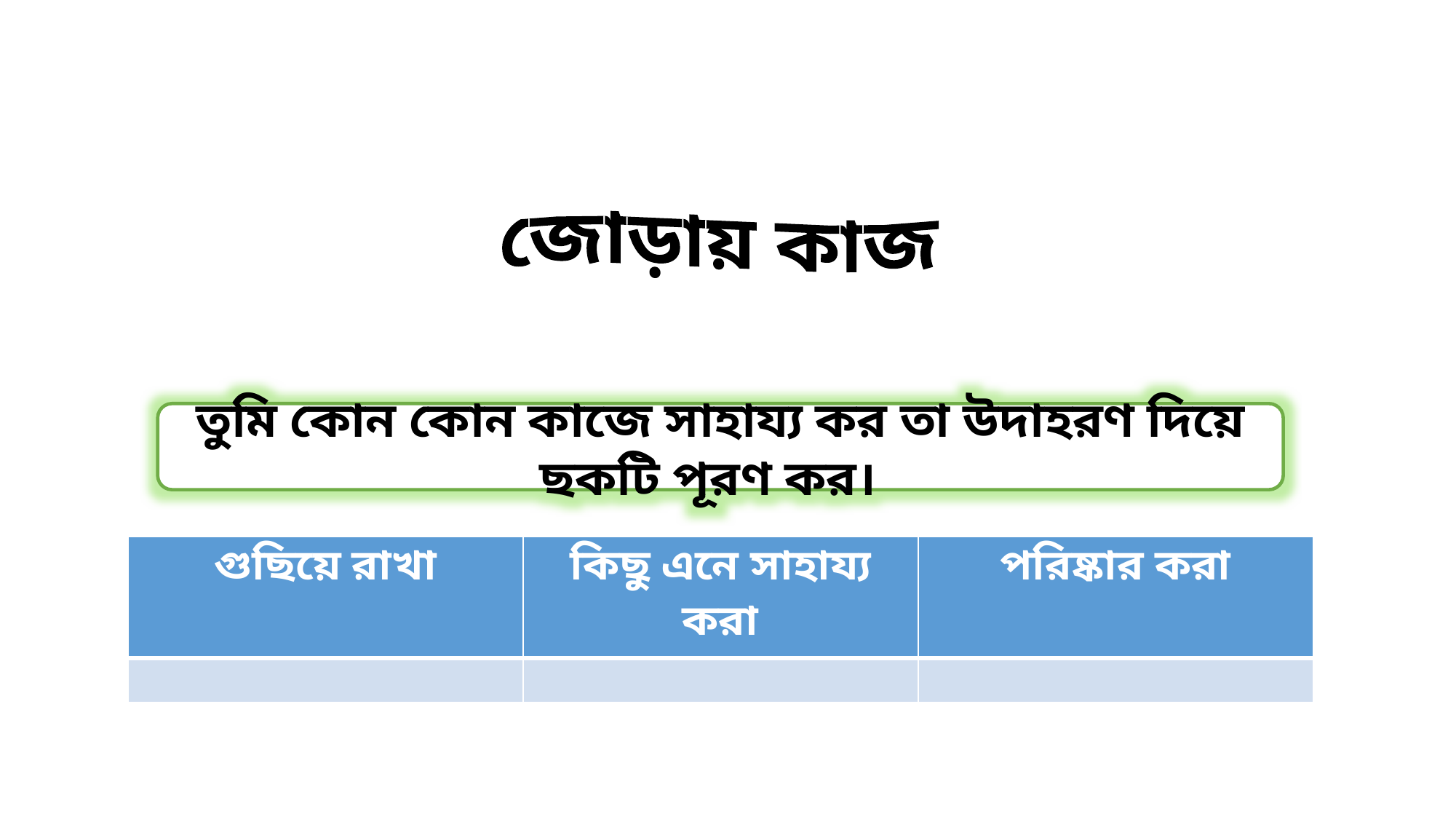

জোড়ায় কাজ
তুমি কোন কোন কাজে সাহায্য কর তা উদাহরণ দিয়ে ছকটি পূরণ কর।
| গুছিয়ে রাখা | কিছু এনে সাহায্য করা | পরিষ্কার করা |
| --- | --- | --- |
|  |  |  |